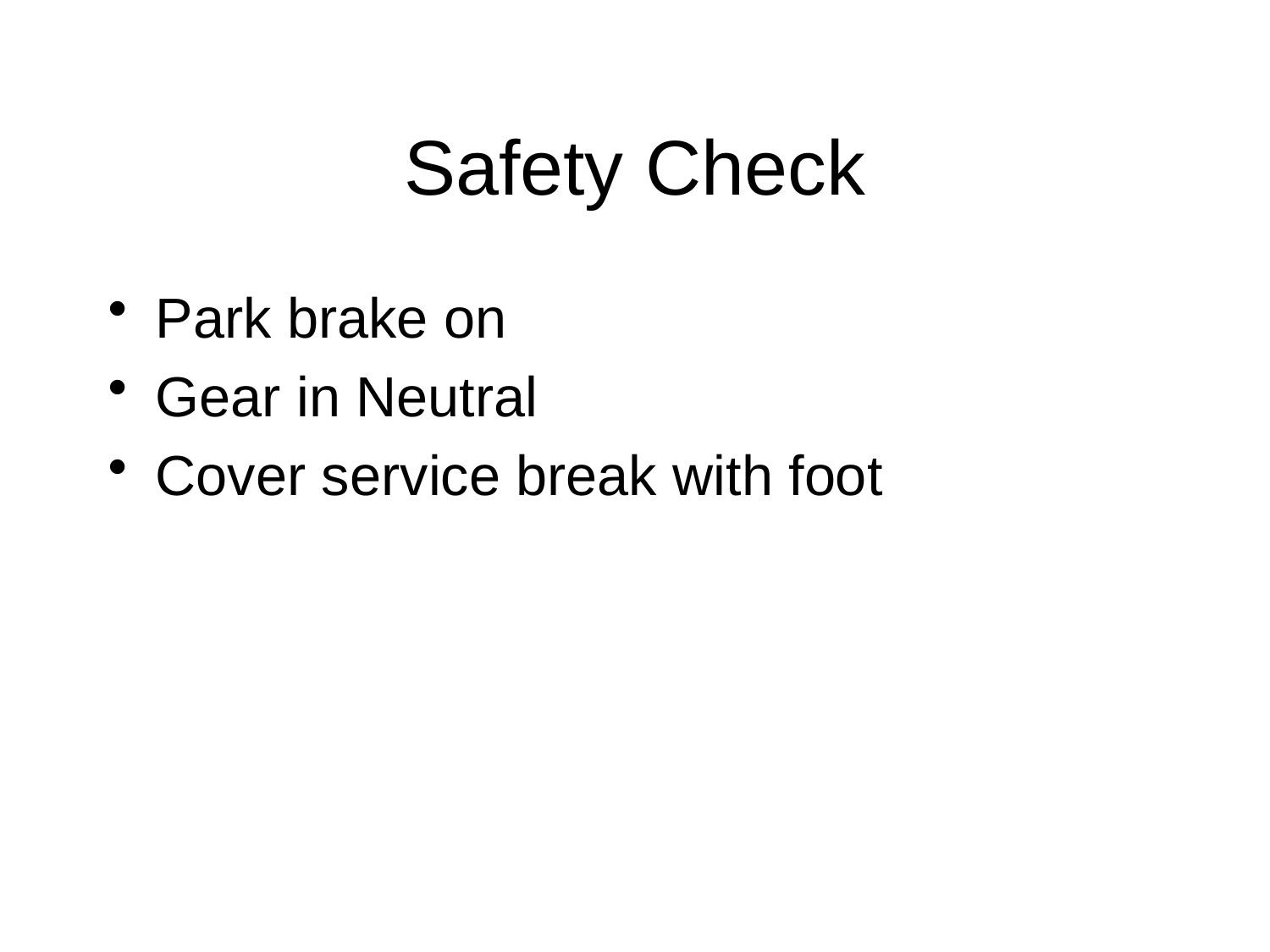

# Safety Check
Park brake on
Gear in Neutral
Cover service break with foot